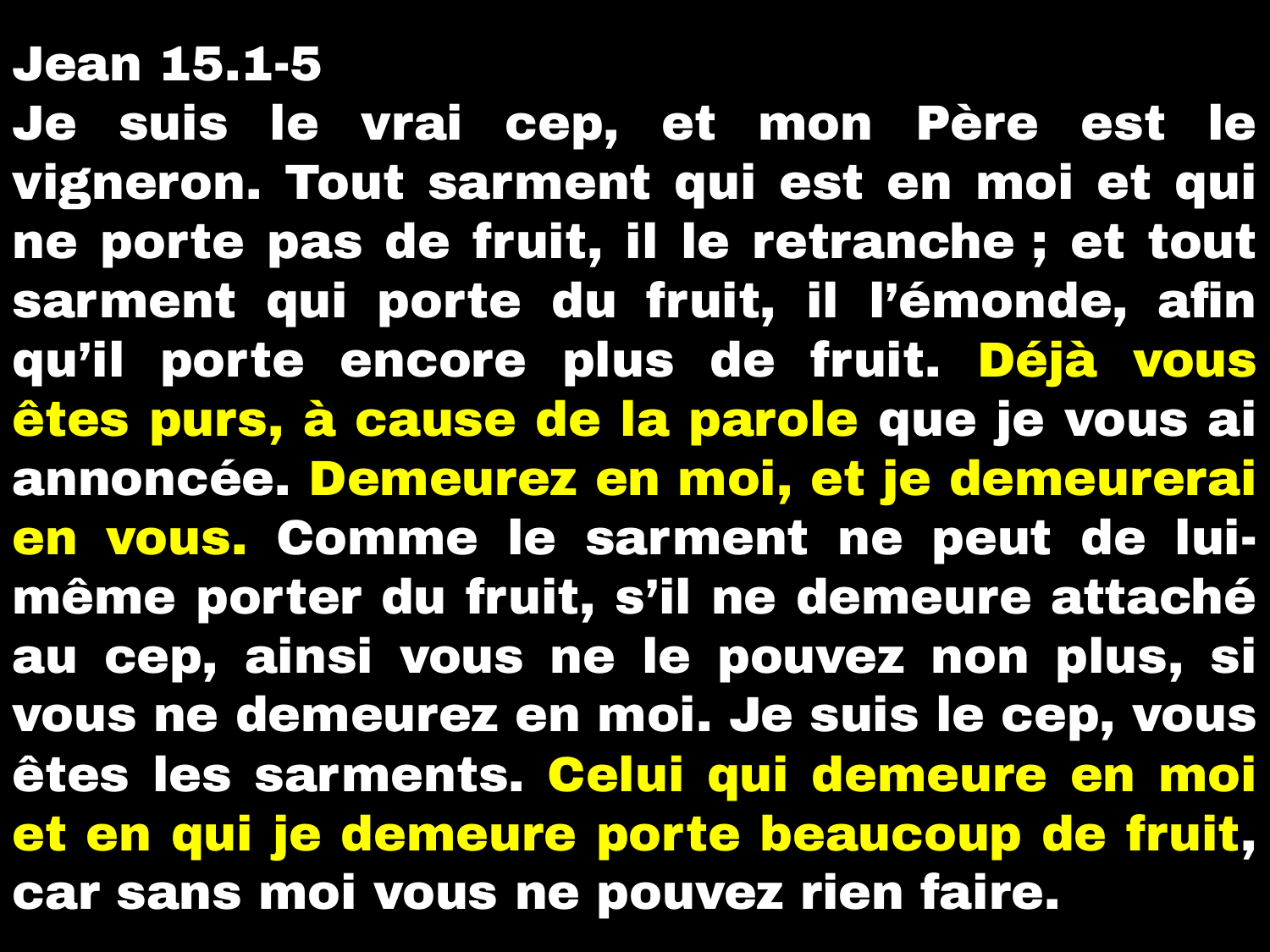

Jean 15.1-5
Je suis le vrai cep, et mon Père est le vigneron. Tout sarment qui est en moi et qui ne porte pas de fruit, il le retranche ; et tout sarment qui porte du fruit, il l’émonde, afin qu’il porte encore plus de fruit. Déjà vous êtes purs, à cause de la parole que je vous ai annoncée. Demeurez en moi, et je demeurerai en vous. Comme le sarment ne peut de lui-même porter du fruit, s’il ne demeure attaché au cep, ainsi vous ne le pouvez non plus, si vous ne demeurez en moi. Je suis le cep, vous êtes les sarments. Celui qui demeure en moi et en qui je demeure porte beaucoup de fruit, car sans moi vous ne pouvez rien faire.